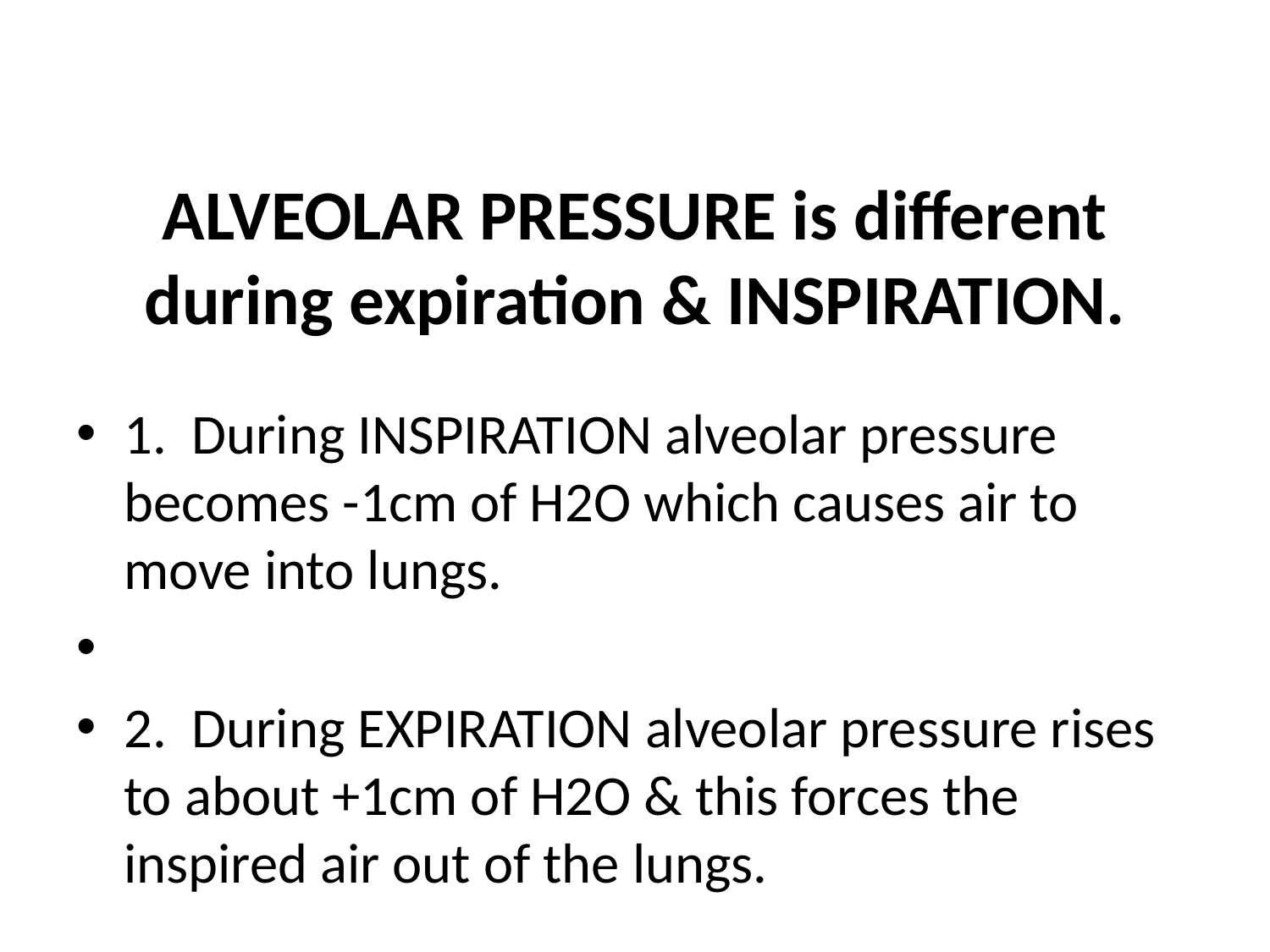

# ALVEOLAR PRESSURE is different during expiration & INSPIRATION.
1.  During INSPIRATION alveolar pressure becomes -1cm of H2O which causes air to move into lungs.

2.  During EXPIRATION alveolar pressure rises to about +1cm of H2O & this forces the inspired air out of the lungs.